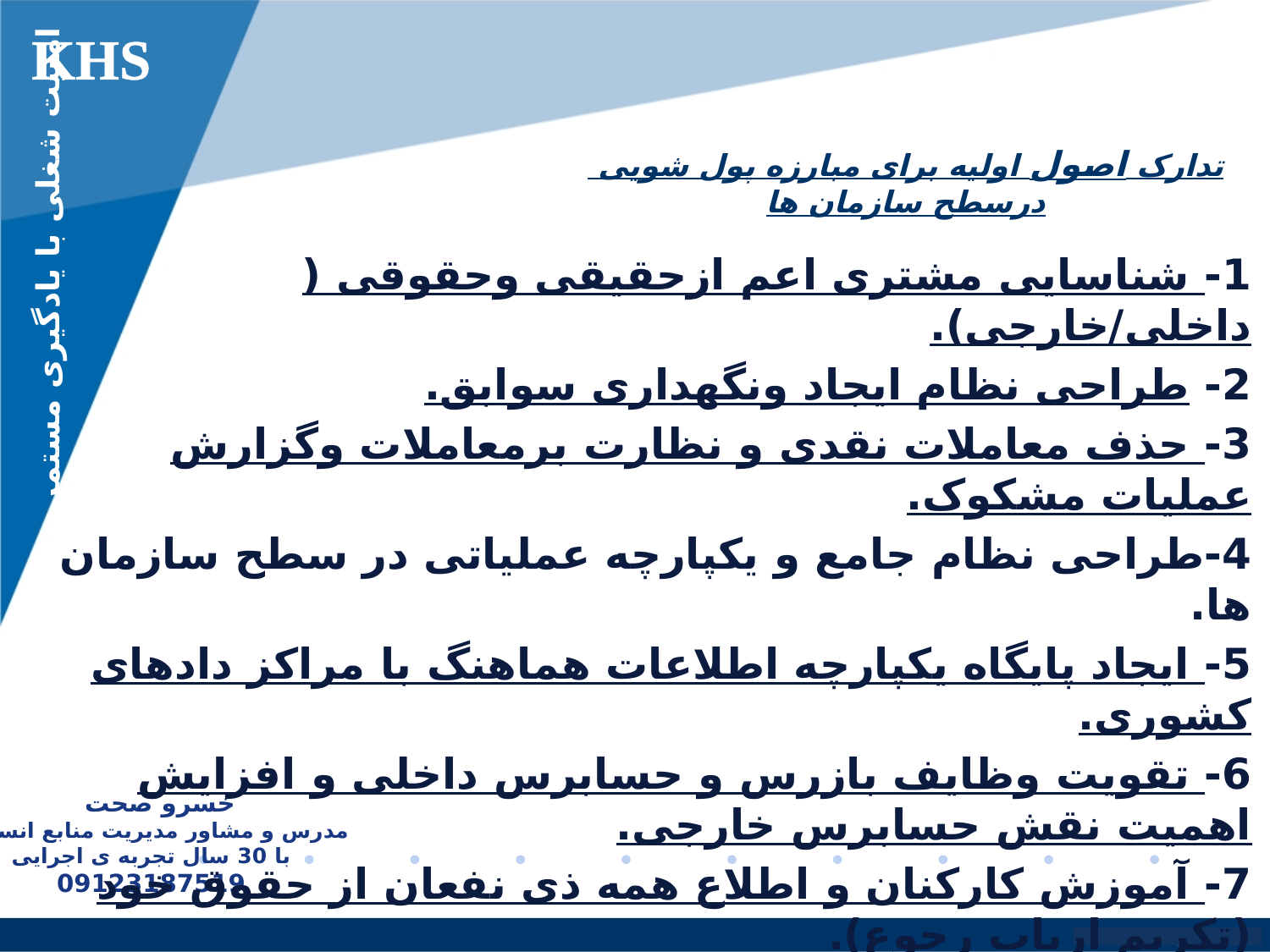

KHS
# تدارک اصول اولیه برای مبارزه پول شویی درسطح سازمان ها
امنیت شغلی با یادگیری مستمر
1- شناسایی مشتری اعم ازحقیقی وحقوقی ( داخلی/خارجی).
2- طراحی نظام ایجاد ونگهداری سوابق.
3- حذف معاملات نقدی و نظارت برمعاملات وگزارش عملیات مشکوک.
4-طراحی نظام جامع و یکپارچه عملیاتی در سطح سازمان ها.
5- ایجاد پایگاه یکپارچه اطلاعات هماهنگ با مراکز دادهای کشوری.
6- تقویت وظایف بازرس و حسابرس داخلی و افزایش اهمیت نقش حسابرس خارجی.
7- آموزش کارکنان و اطلاع همه ذی نفعان از حقوق خود (تکریم ارباب رجوع).
8- شفاف سازی روش ، ضوابط ومسئولیت های پاسخگویی به ذی نفعان.
9- ساده سازی، کاهش حجم و حذف قوانین و مقررات دارای ابهام.
10- تقویت و ایجاد کنترل های داخلی و استاندارد سازی.
11- الزام به انتشار اسناد در راستای حفظ جقوق ذی نفعان.
خسرو صحت
مدرس و مشاور مدیریت منابع انسانی
با 30 سال تجربه ی اجرایی
09123187519